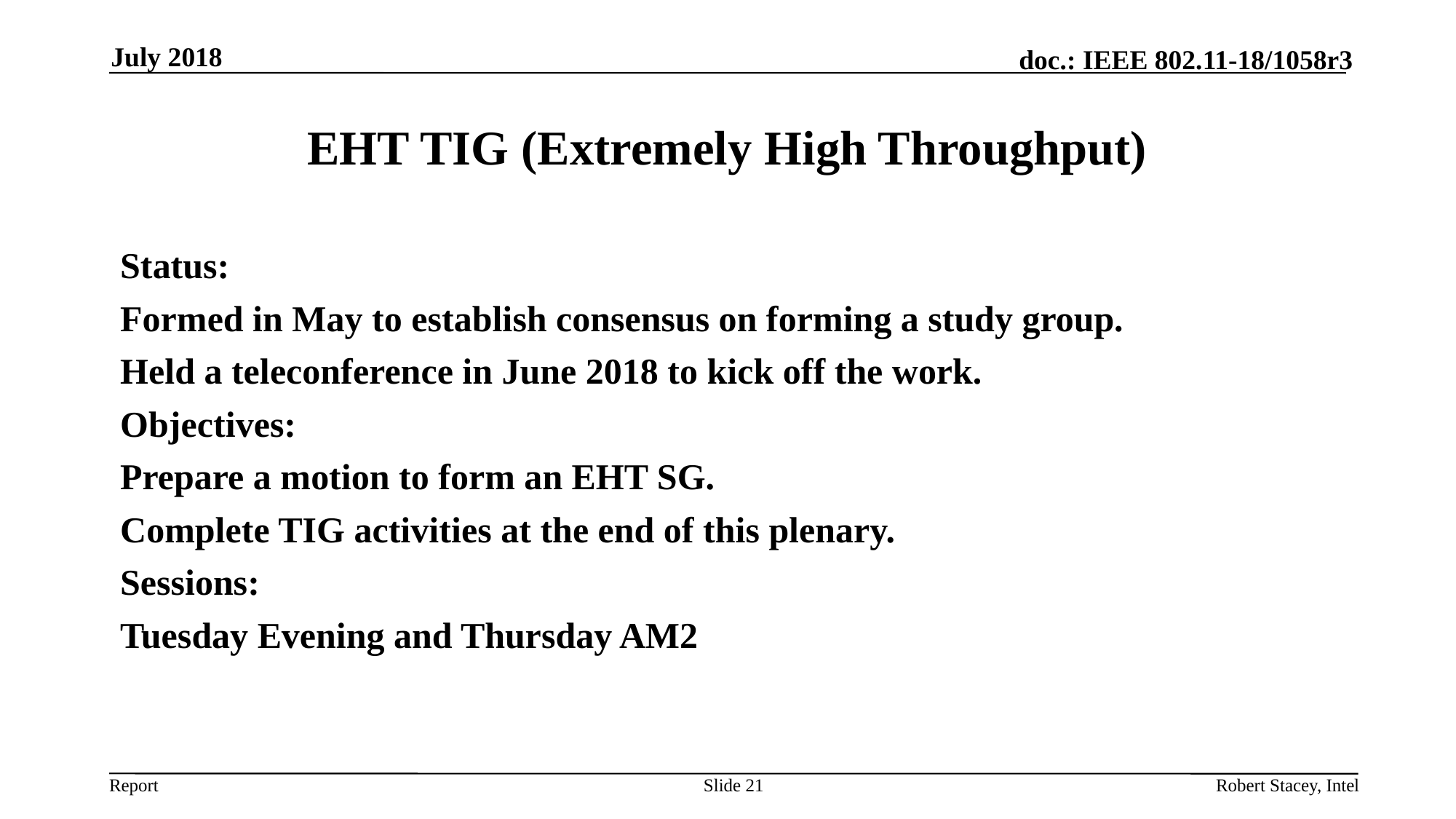

July 2018
# EHT TIG (Extremely High Throughput)
Status:
Formed in May to establish consensus on forming a study group.
Held a teleconference in June 2018 to kick off the work.
Objectives:
Prepare a motion to form an EHT SG.
Complete TIG activities at the end of this plenary.
Sessions:
Tuesday Evening and Thursday AM2
Slide 21
Robert Stacey, Intel